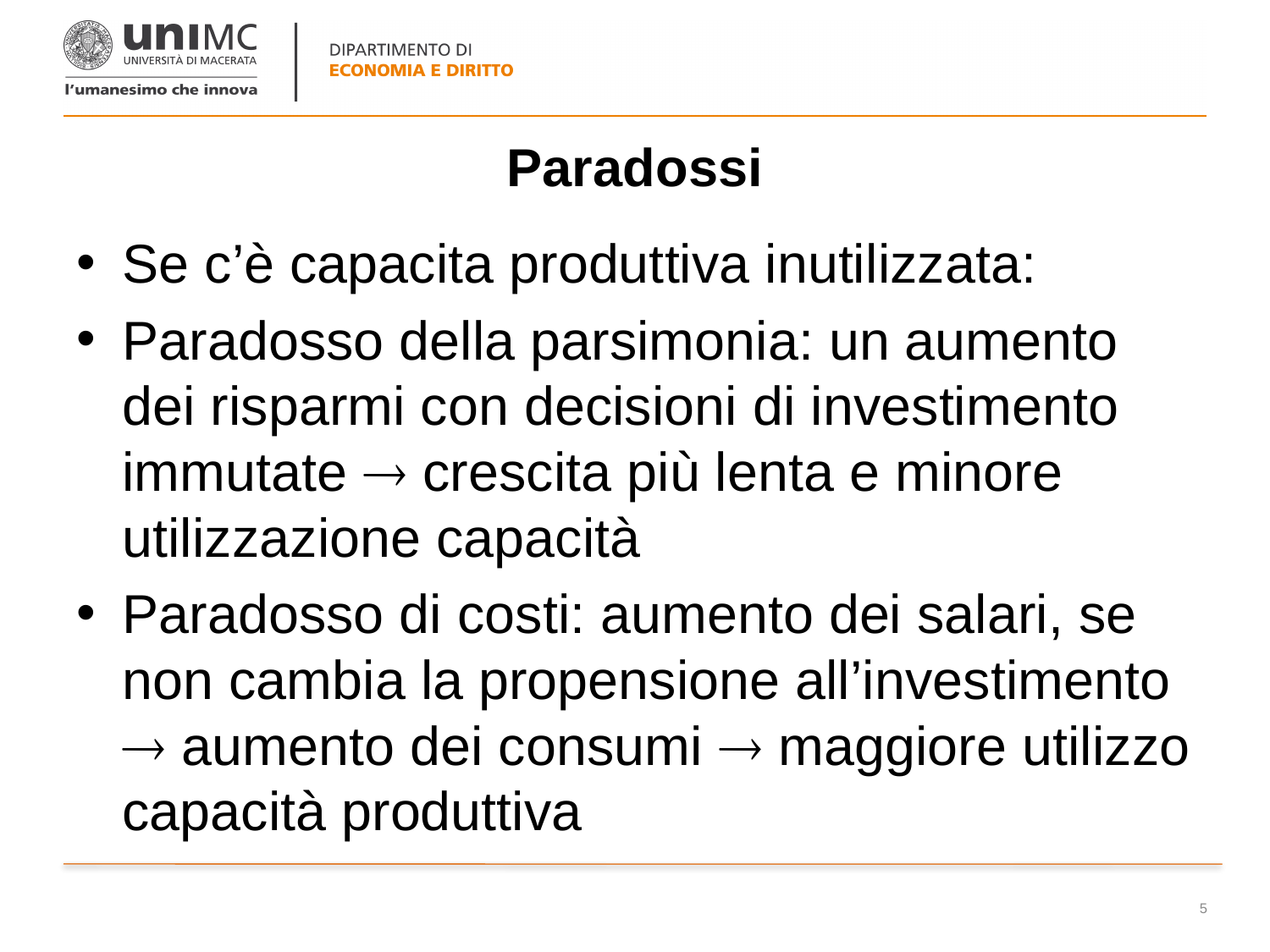

# Paradossi
Se c’è capacita produttiva inutilizzata:
Paradosso della parsimonia: un aumento dei risparmi con decisioni di investimento immutate → crescita più lenta e minore utilizzazione capacità
Paradosso di costi: aumento dei salari, se non cambia la propensione all’investimento → aumento dei consumi → maggiore utilizzo capacità produttiva
5